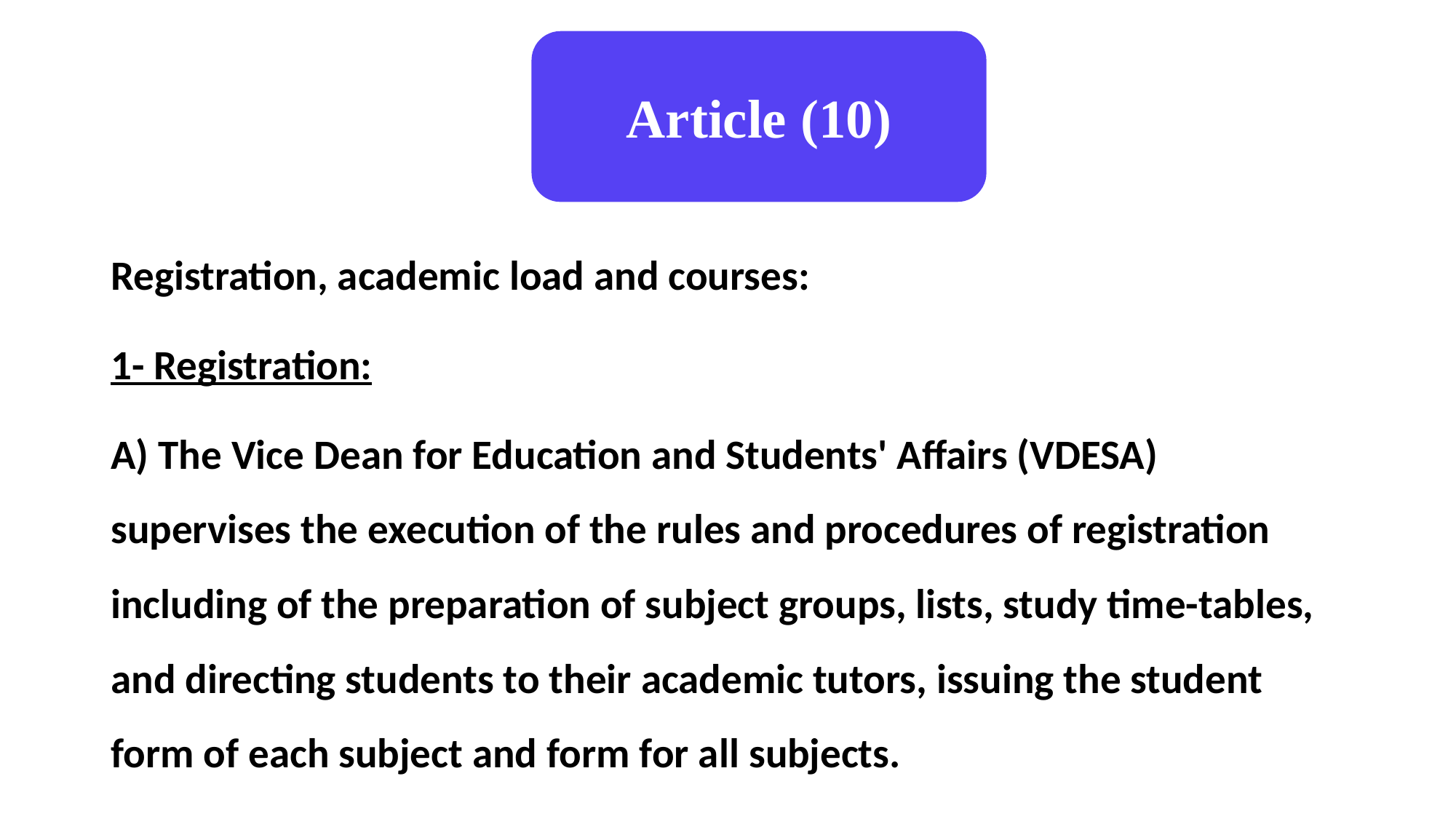

Article (10)
Registration, academic load and courses:
1- Registration:
A) The Vice Dean for Education and Students' Affairs (VDESA) supervises the execution of the rules and procedures of registration including of the preparation of subject groups, lists, study time-tables, and directing students to their academic tutors, issuing the student form of each subject and form for all subjects.